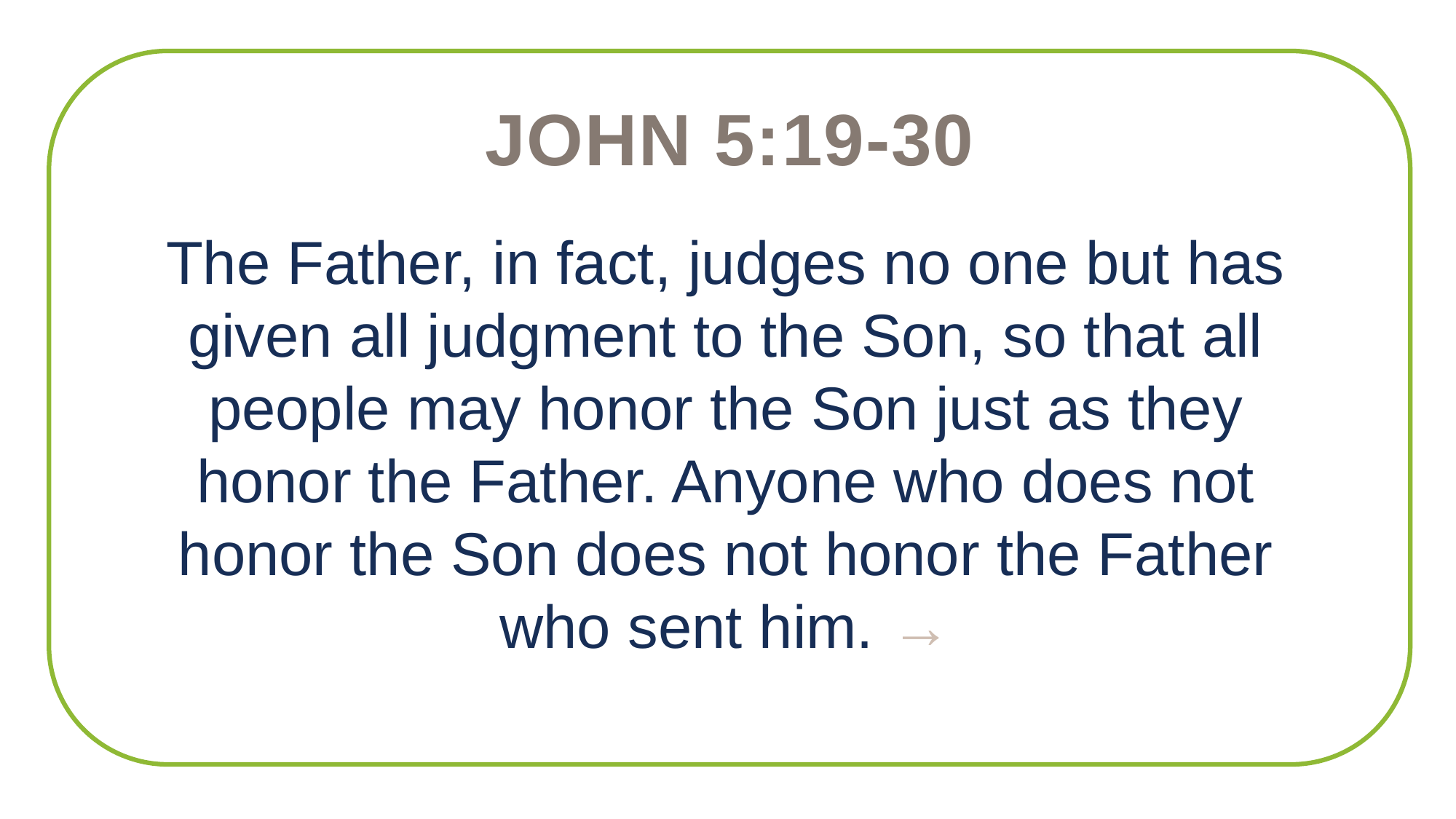

John 5:19-30
The Father, in fact, judges no one but has given all judgment to the Son, so that all people may honor the Son just as they honor the Father. Anyone who does not honor the Son does not honor the Father who sent him. →